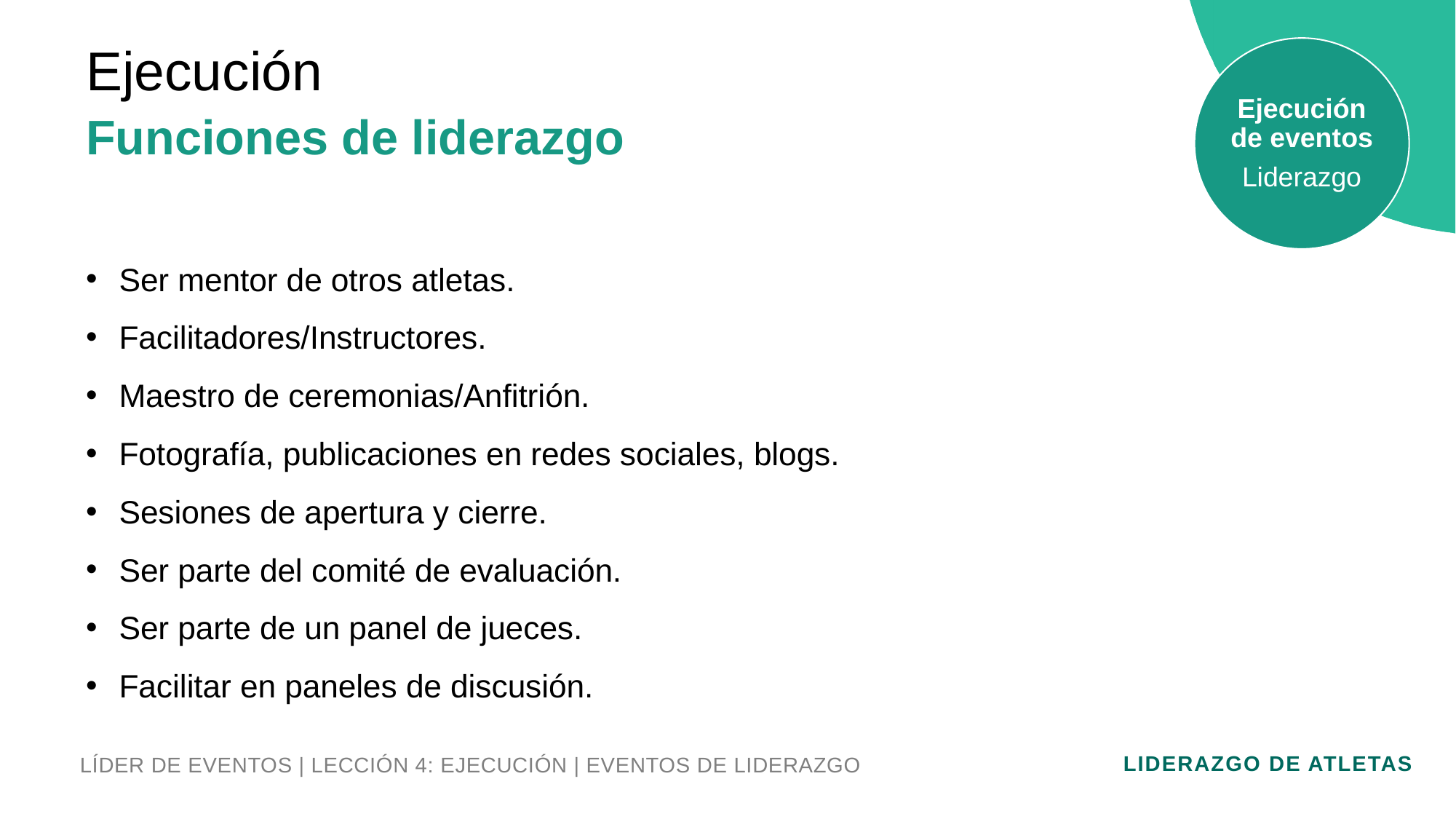

Ejecución

Ejecución de eventos
Liderazgo
Funciones de liderazgo
Ser mentor de otros atletas.
Facilitadores/Instructores.
Maestro de ceremonias/Anfitrión.
Fotografía, publicaciones en redes sociales, blogs.
Sesiones de apertura y cierre.
Ser parte del comité de evaluación.
Ser parte de un panel de jueces.
Facilitar en paneles de discusión.
LÍDER DE EVENTOS | LECCIÓN 4: EJECUCIÓN | EVENTOS DE LIDERAZGO